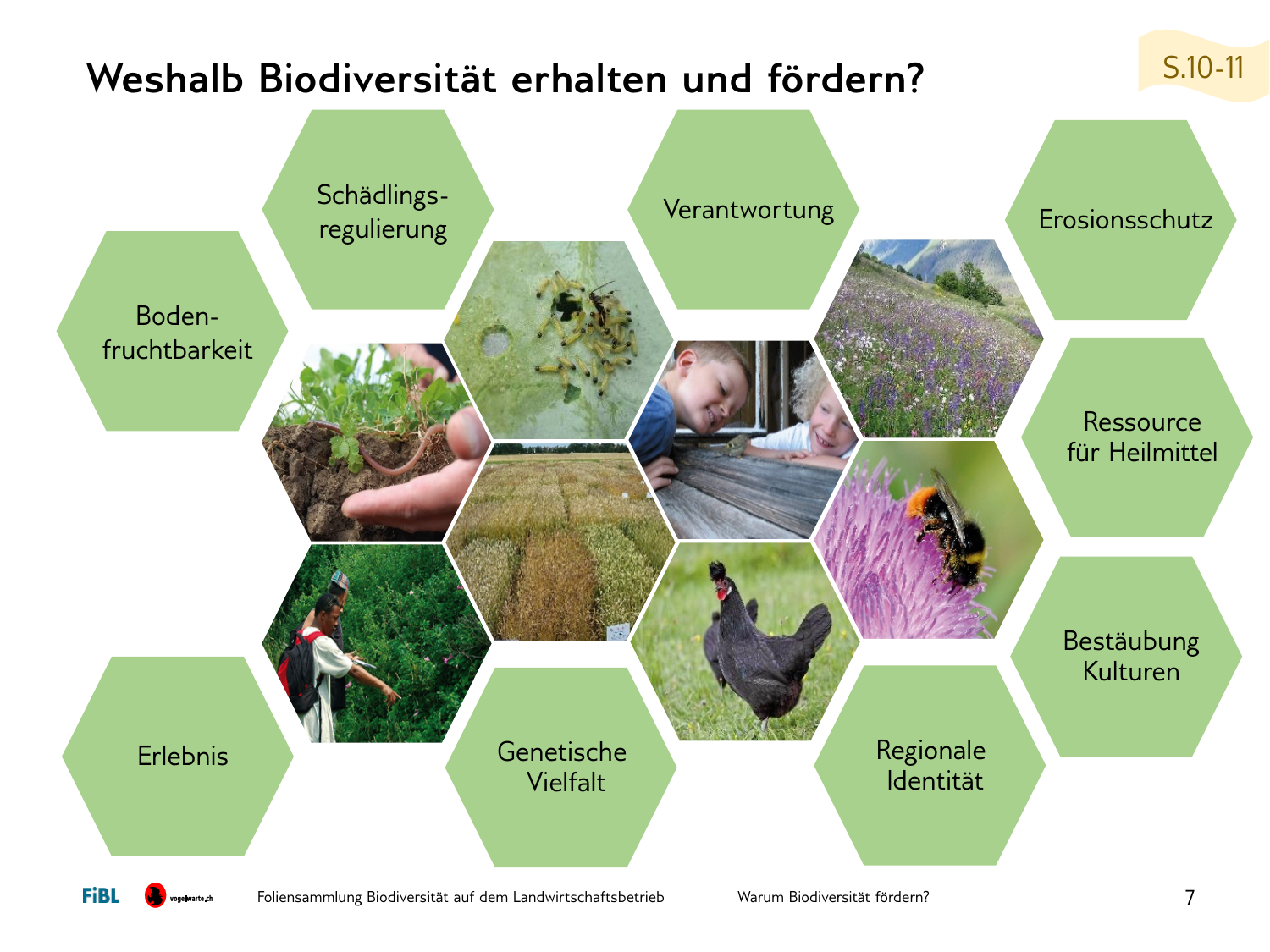

S.10-11
# Weshalb Biodiversität erhalten und fördern?

Schädlings-regulierung

Verantwortung

Erosionsschutz

Boden-
fruchtbarkeit

Ressource
für Heilmittel

Bestäubung Kulturen

Erlebnis

Regionale
Identität

Genetische
Vielfalt
7